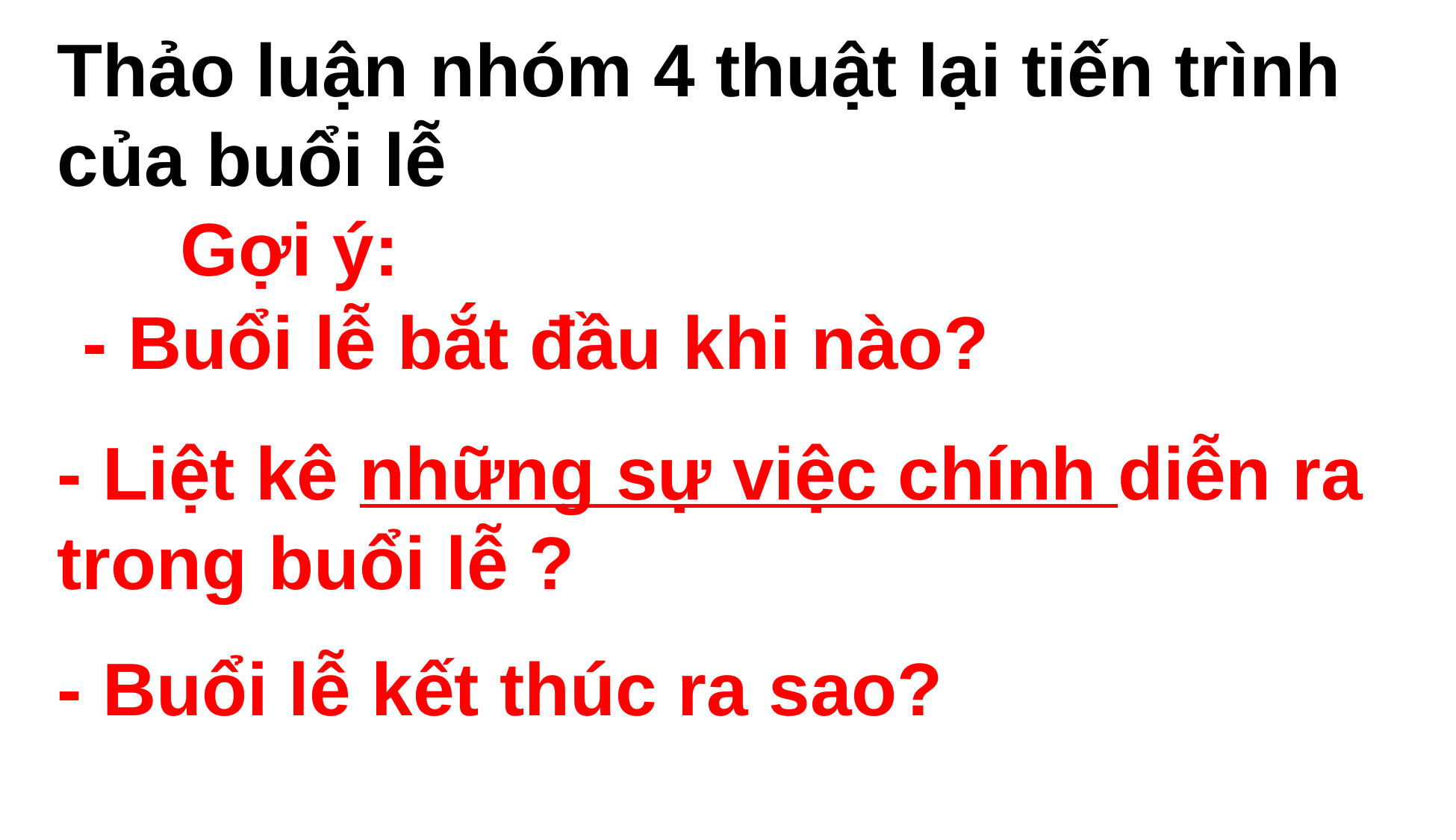

Thảo luận nhóm 4 thuật lại tiến trình của buổi lễ
Gợi ý:
- Buổi lễ bắt đầu khi nào?
- Liệt kê những sự việc chính diễn ra trong buổi lễ ?
- Buổi lễ kết thúc ra sao?